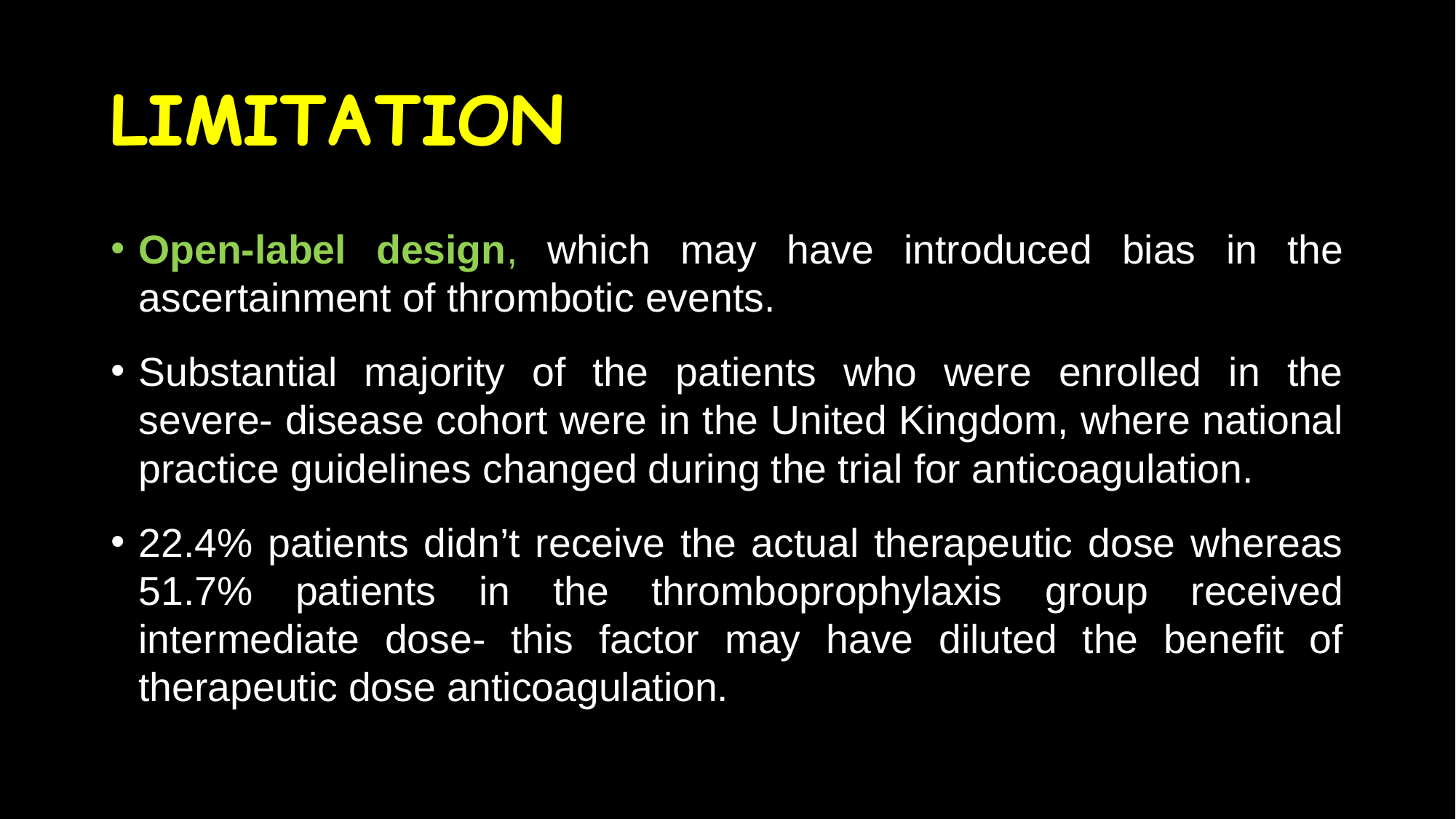

# LIMITATION
Open-label design, which may have introduced bias in the ascertainment of thrombotic events.
Substantial majority of the patients who were enrolled in the severe- disease cohort were in the United Kingdom, where national practice guidelines changed during the trial for anticoagulation.
22.4% patients didn’t receive the actual therapeutic dose whereas 51.7% patients in the thromboprophylaxis group received intermediate dose- this factor may have diluted the benefit of therapeutic dose anticoagulation.